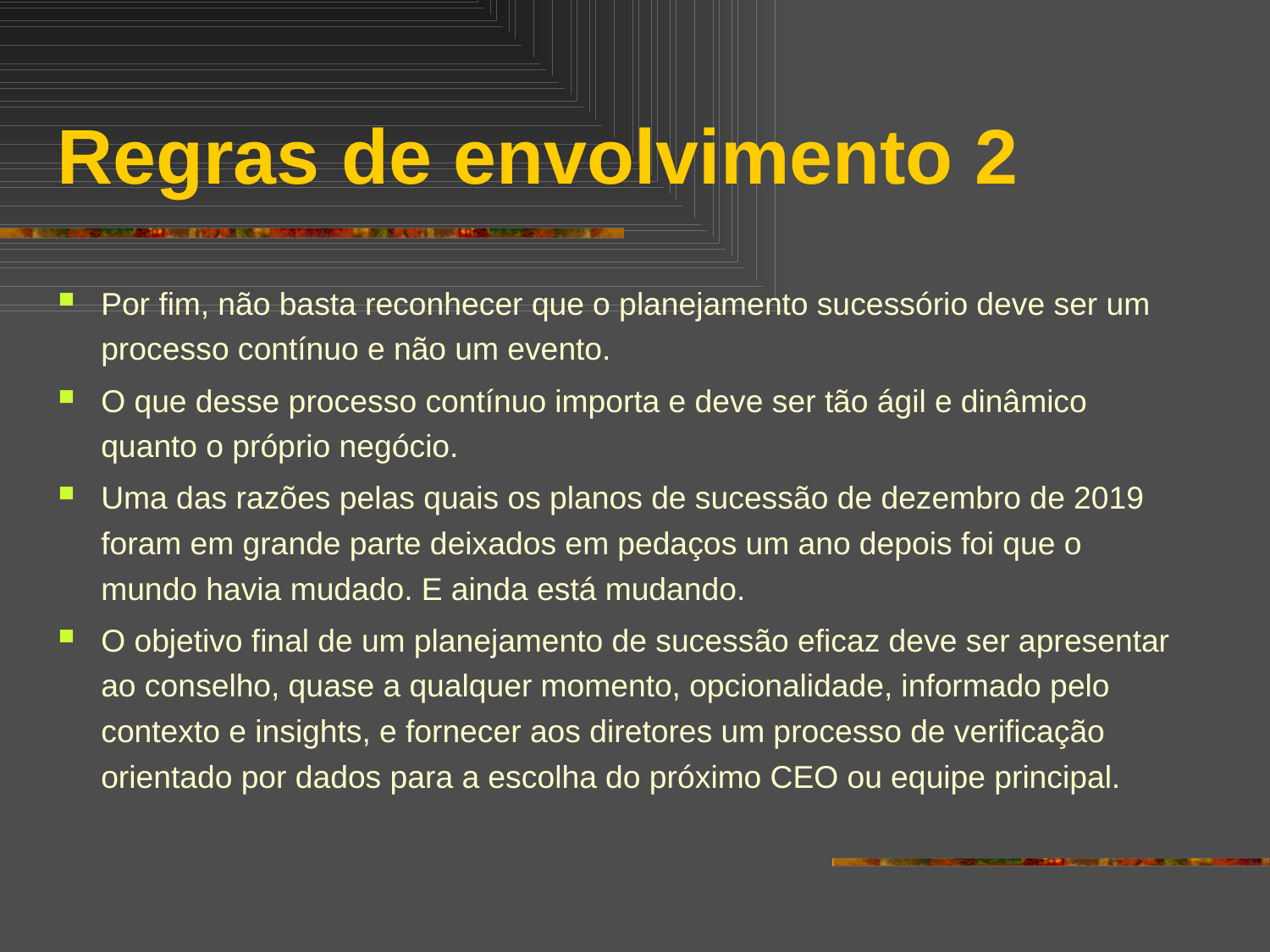

# Regras de envolvimento 2
Por fim, não basta reconhecer que o planejamento sucessório deve ser um processo contínuo e não um evento.
O que desse processo contínuo importa e deve ser tão ágil e dinâmico quanto o próprio negócio.
Uma das razões pelas quais os planos de sucessão de dezembro de 2019 foram em grande parte deixados em pedaços um ano depois foi que o mundo havia mudado. E ainda está mudando.
O objetivo final de um planejamento de sucessão eficaz deve ser apresentar ao conselho, quase a qualquer momento, opcionalidade, informado pelo contexto e insights, e fornecer aos diretores um processo de verificação orientado por dados para a escolha do próximo CEO ou equipe principal.